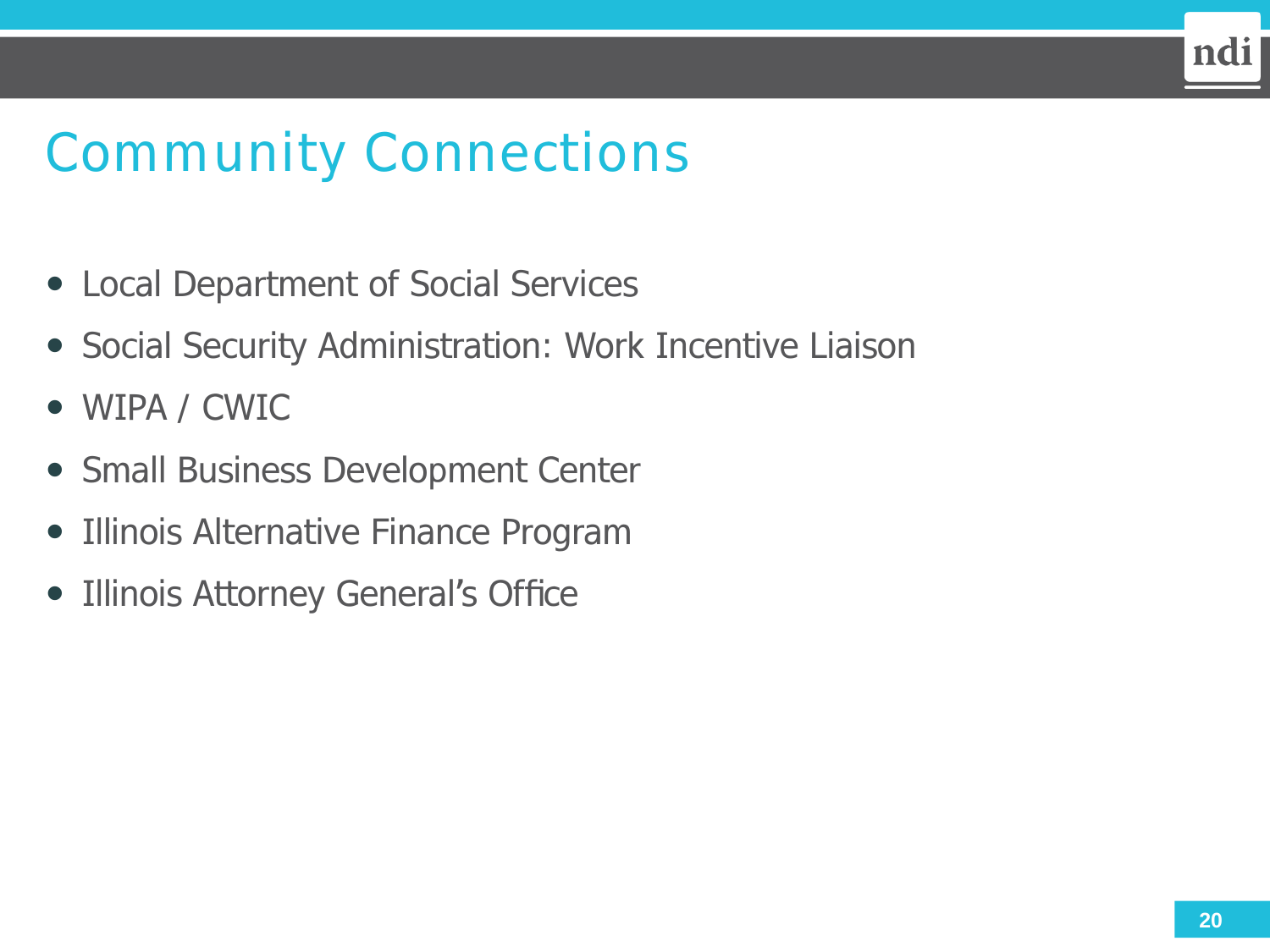

# Community Connections
Local Department of Social Services
Social Security Administration: Work Incentive Liaison
WIPA / CWIC
Small Business Development Center
Illinois Alternative Finance Program
Illinois Attorney General’s Office
20